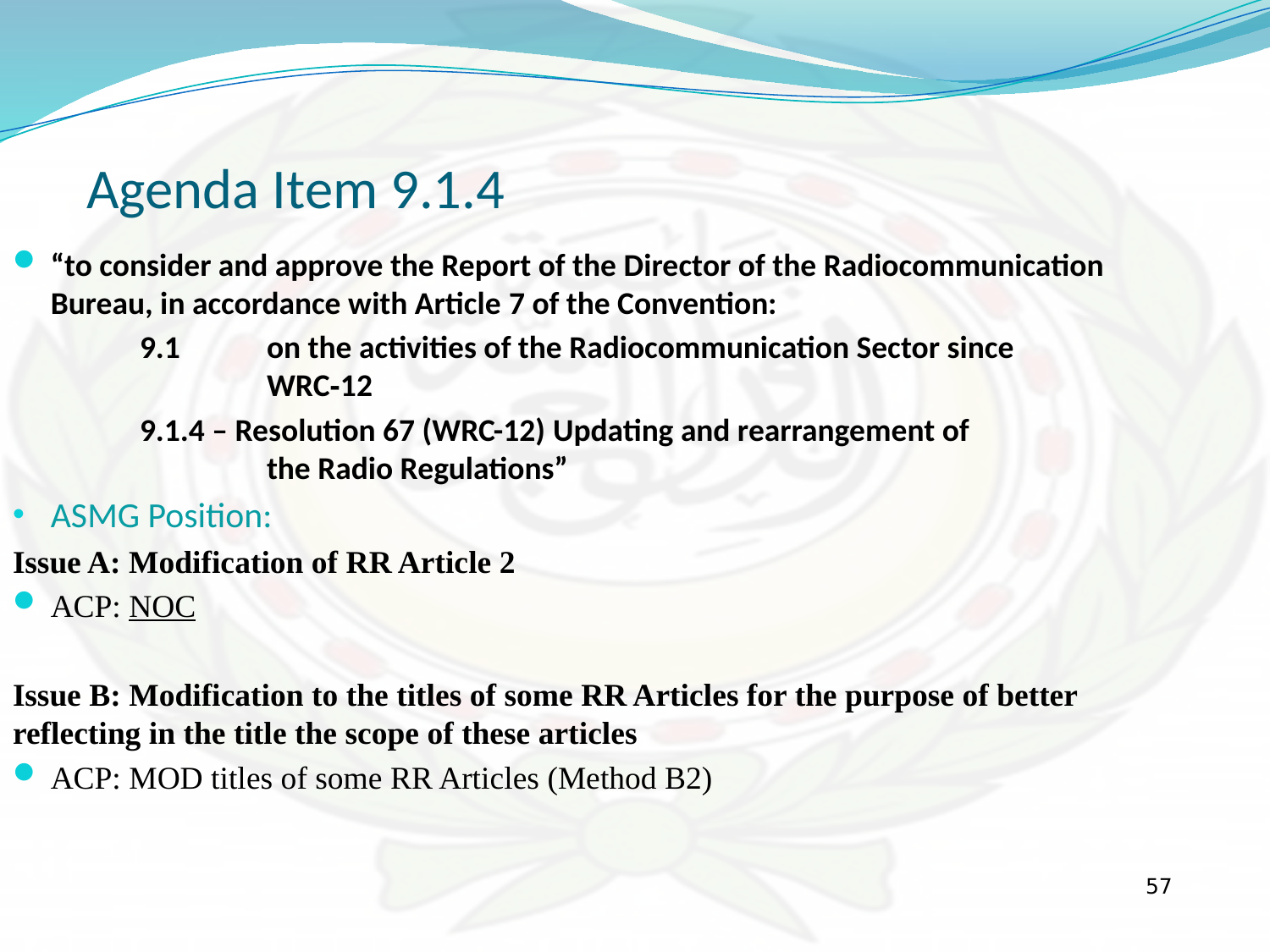

Agenda Item 9.1.4
“to consider and approve the Report of the Director of the Radiocommunication Bureau, in accordance with Article 7 of the Convention:
	9.1	on the activities of the Radiocommunication Sector since 			WRC‑12
	9.1.4 – Resolution 67 (WRC-12) Updating and rearrangement of 			the Radio Regulations”
ASMG Position:
Issue A: Modification of RR Article 2
ACP: NOC

Issue B: Modification to the titles of some RR Articles for the purpose of better reflecting in the title the scope of these articles
ACP: MOD titles of some RR Articles (Method B2)
57